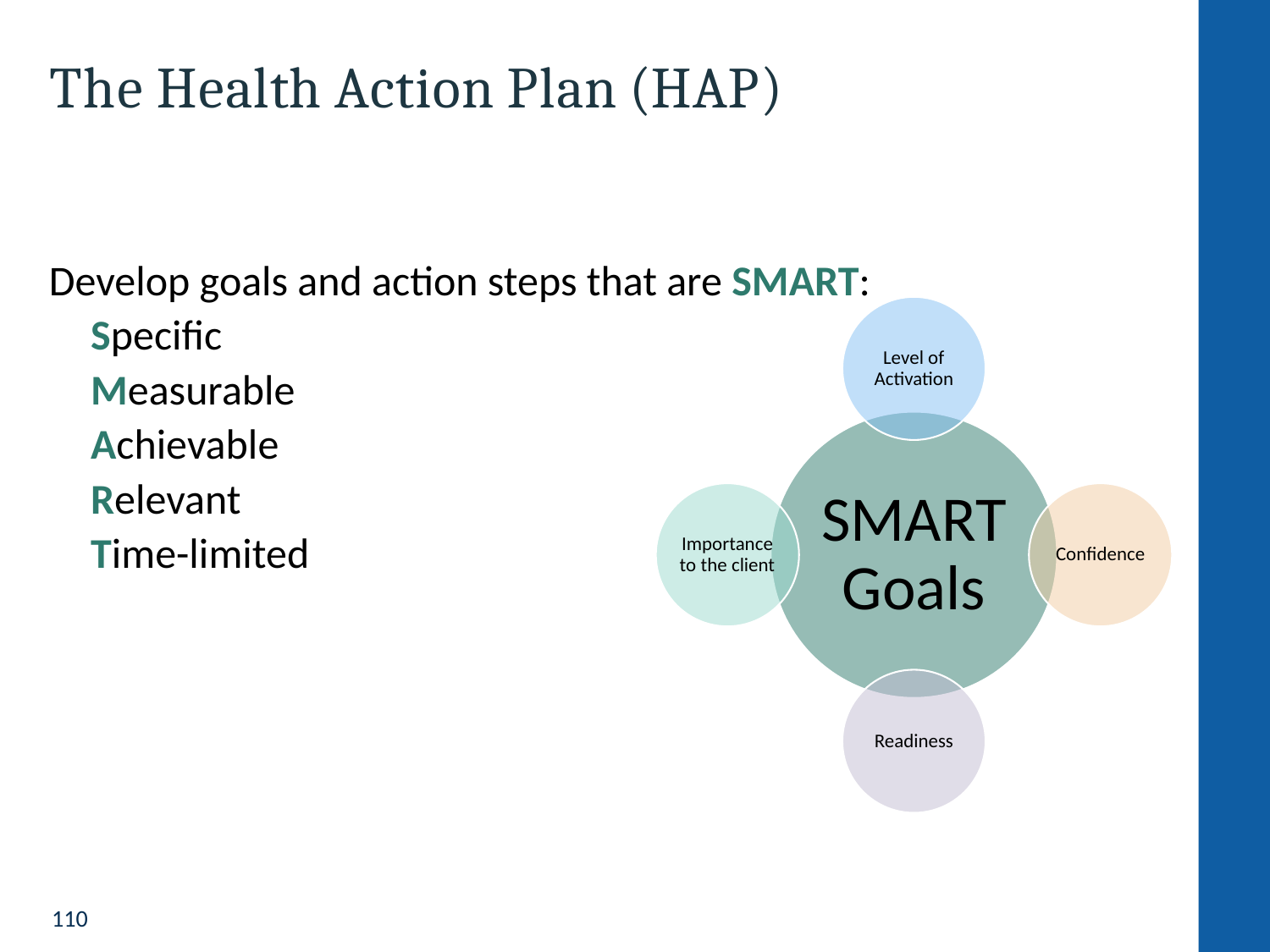

# The Health Action Plan (HAP)
Develop goals and action steps that are SMART:
Specific
Measurable
Achievable
Relevant
Time-limited

SMART Goals
Level of Activation
Confidence
Readiness
Importance to the client